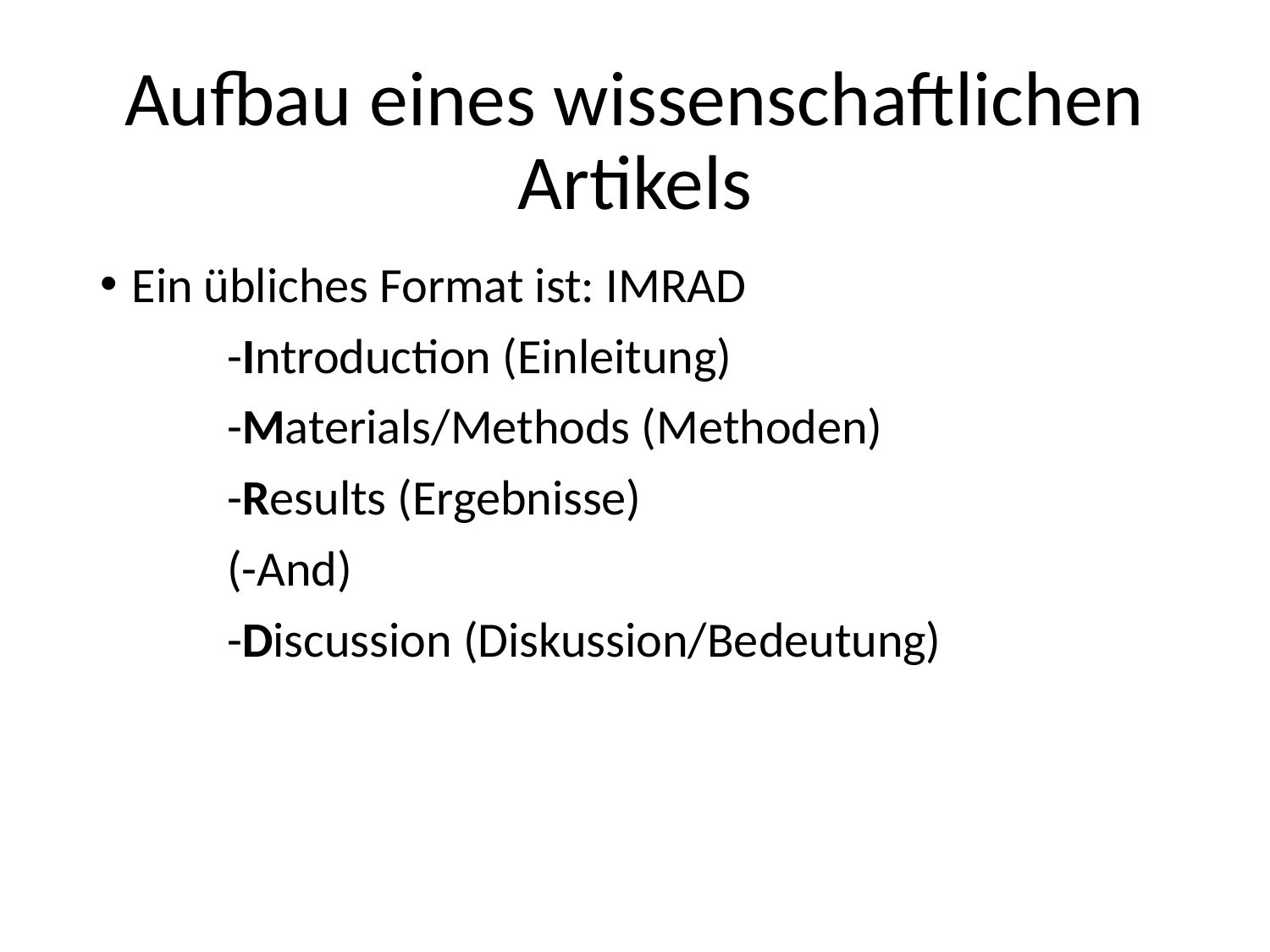

# Aufbau eines wissenschaftlichen Artikels
Ein übliches Format ist: IMRAD
	-Introduction (Einleitung)
	-Materials/Methods (Methoden)
	-Results (Ergebnisse)
	(-And)
	-Discussion (Diskussion/Bedeutung)